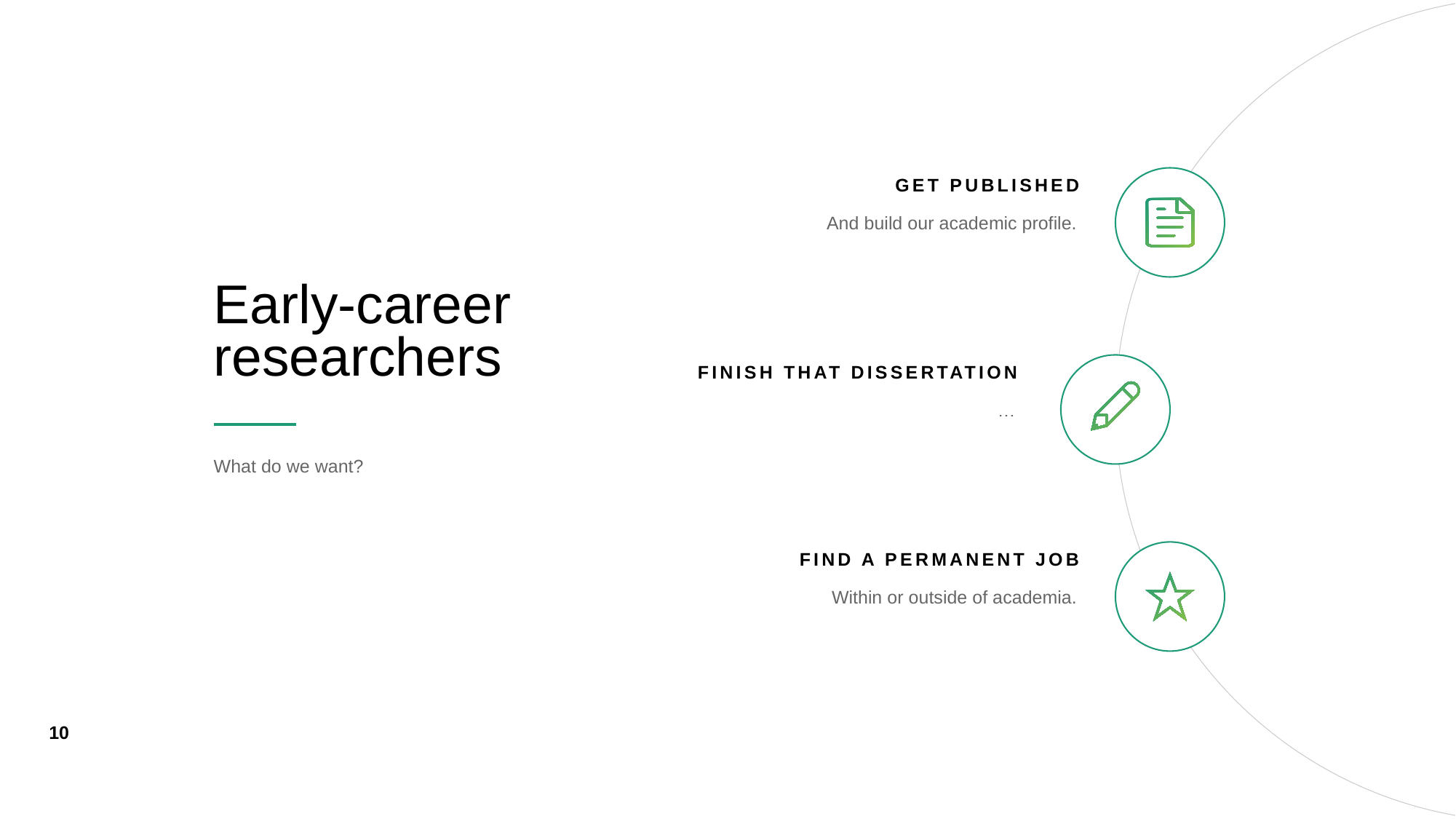

GET PUBLISHED
And build our academic profile.

Early-career researchers

FINISH THAT DISSERTATION
…

What do we want?

FIND A PERMANENT JOB
Within or outside of academia.